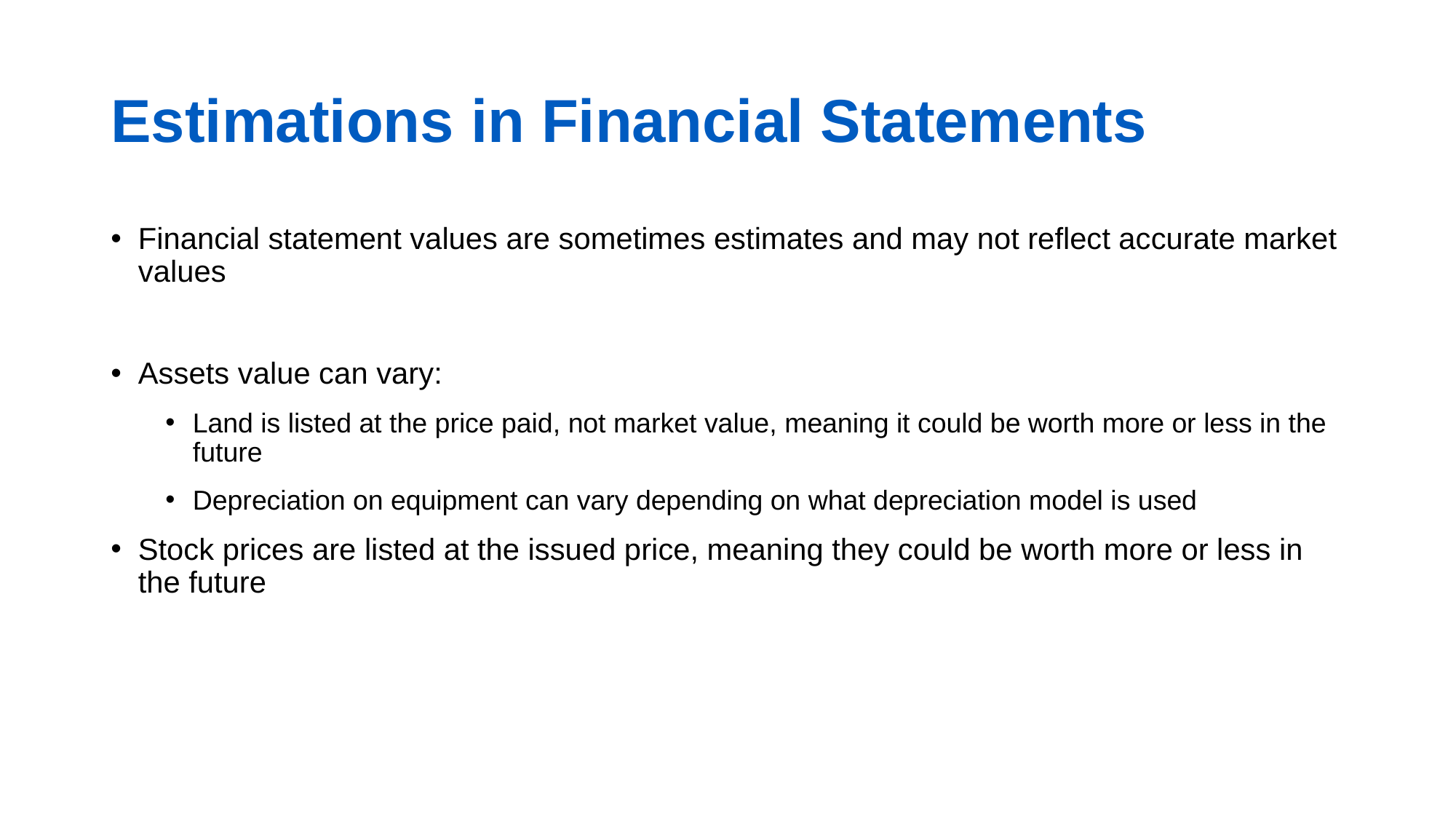

# Estimations in Financial Statements
Financial statement values are sometimes estimates and may not reflect accurate market values

Assets value can vary:
Land is listed at the price paid, not market value, meaning it could be worth more or less in the future
Depreciation on equipment can vary depending on what depreciation model is used
Stock prices are listed at the issued price, meaning they could be worth more or less in the future